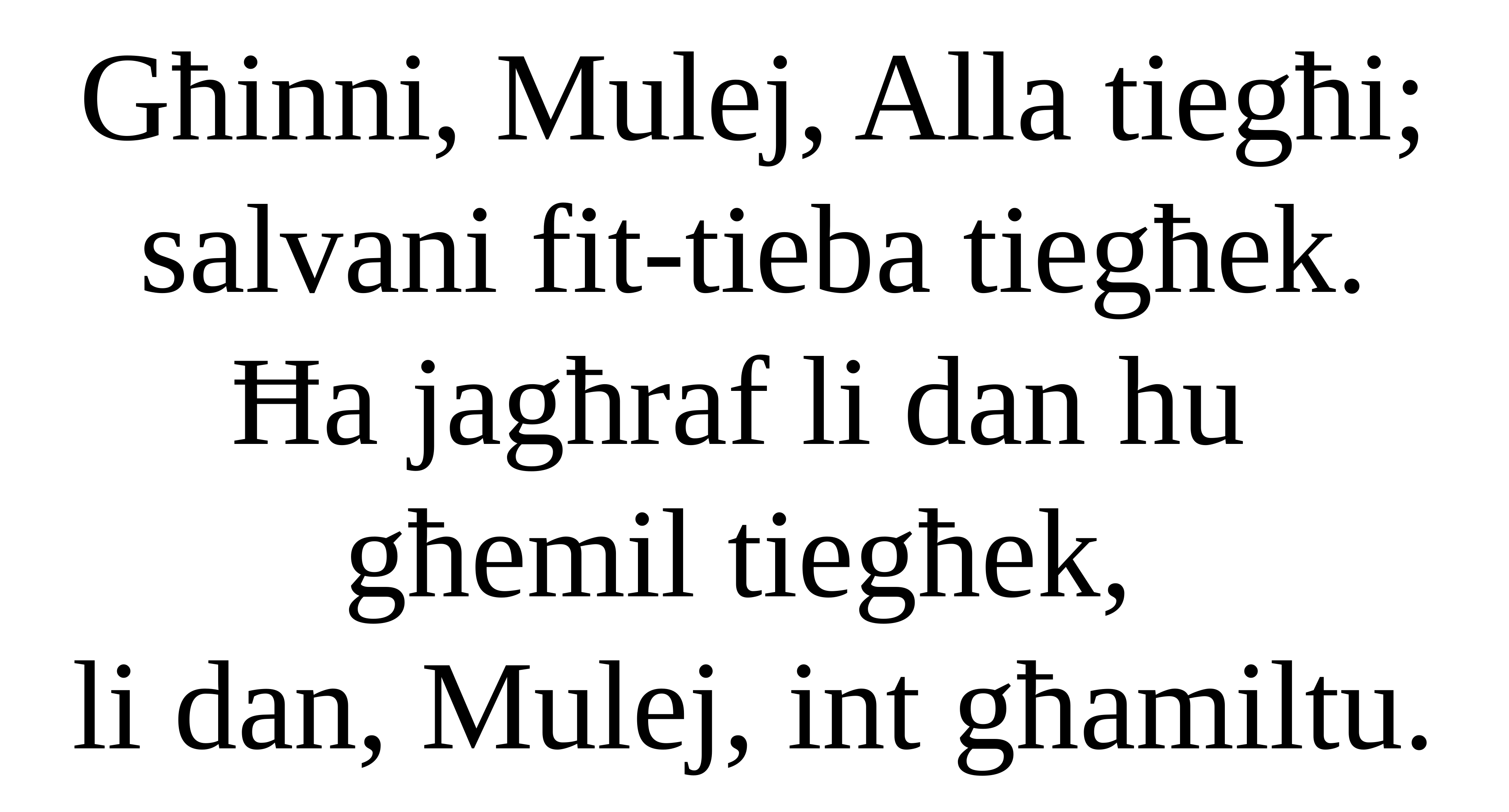

Għinni, Mulej, Alla tiegħi; salvani fit-tieba tiegħek.
Ħa jagħraf li dan hu
għemil tiegħek,
li dan, Mulej, int għamiltu.